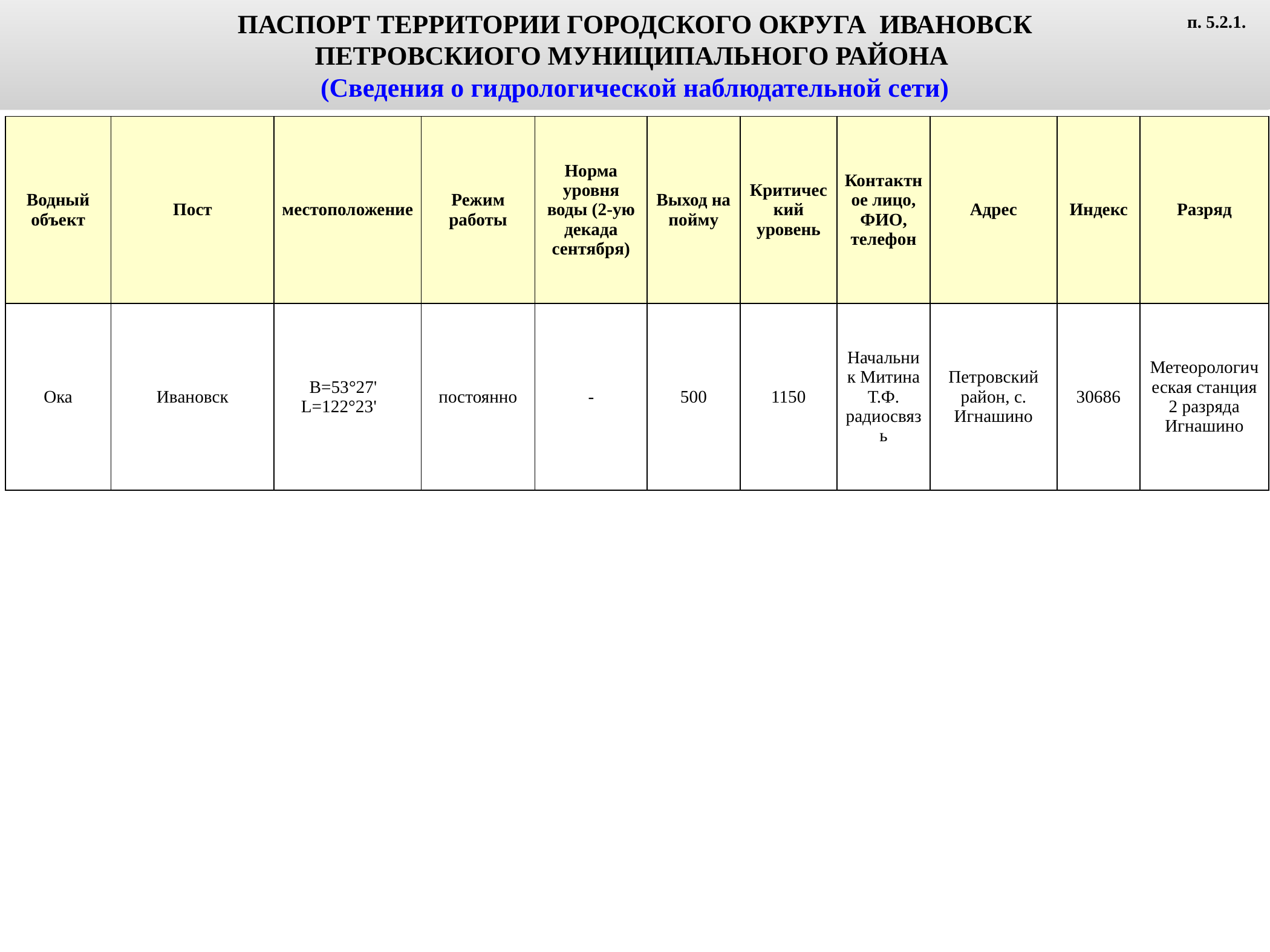

ПАСПОРТ ТЕРРИТОРИИ ГОРОДСКОГО ОКРУГА  ИВАНОВСК
ПЕТРОВСКИОГО МУНИЦИПАЛЬНОГО РАЙОНА
(Сведения о гидрологической наблюдательной сети)
п. 5.2.1.
| Водный объект | Пост | местоположение | Режим работы | Норма уровня воды (2-ую декада сентября) | Выход на пойму | Критический уровень | Контактное лицо, ФИО, телефон | Адрес | Индекс | Разряд |
| --- | --- | --- | --- | --- | --- | --- | --- | --- | --- | --- |
| Ока | Ивановск | B=53°27' L=122°23' | постоянно | - | 500 | 1150 | Начальник Митина Т.Ф. радиосвязь | Петровский район, с. Игнашино | 30686 | Метеорологическая станция 2 разряда Игнашино |